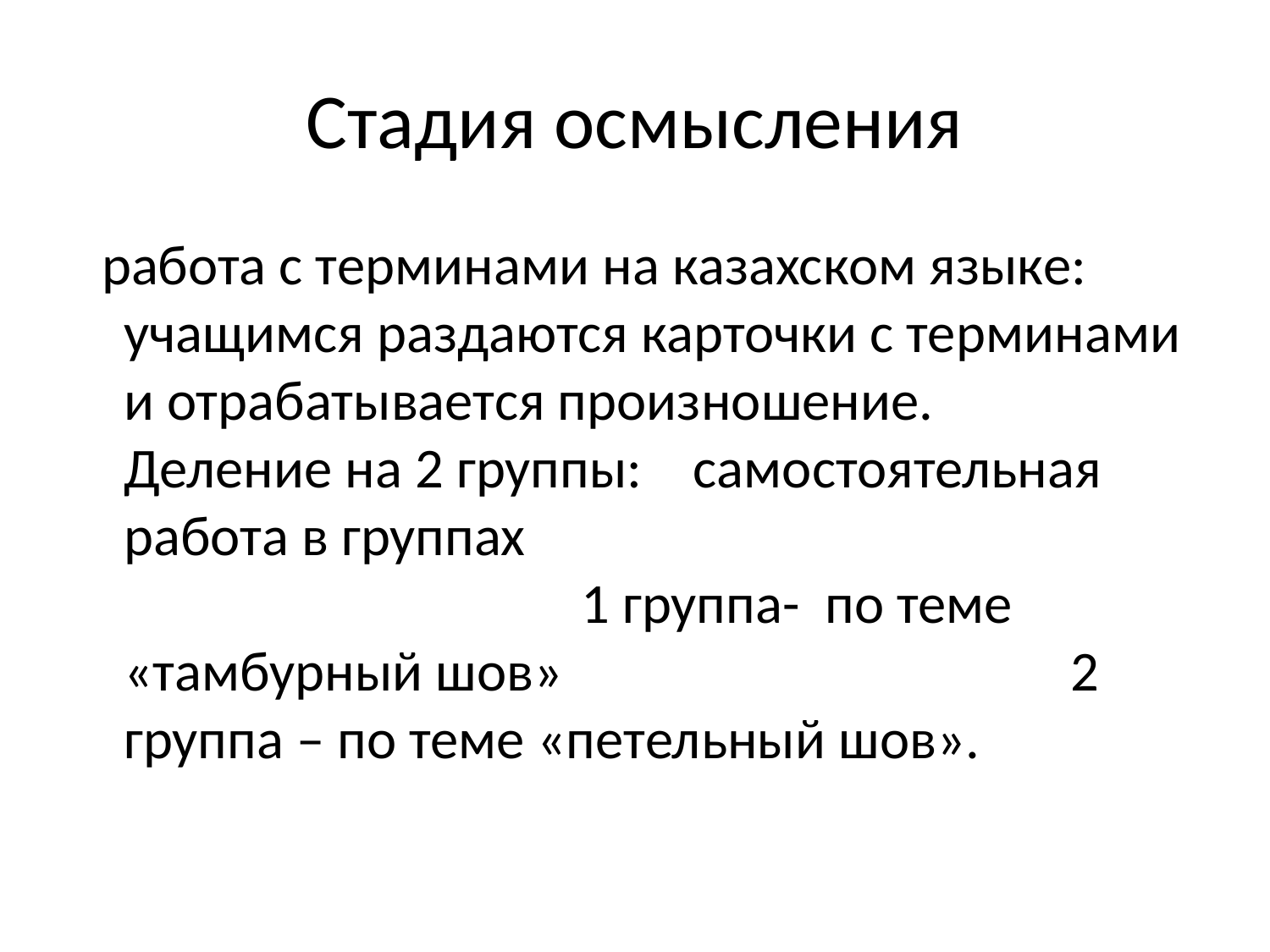

# Стадия осмысления
  работа с терминами на казахском языке: учащимся раздаются карточки с терминами и отрабатывается произношение.      Деление на 2 группы:    самостоятельная работа в группах                                                                                         1 группа-  по теме «тамбурный шов»                                        2 группа – по теме «петельный шов».